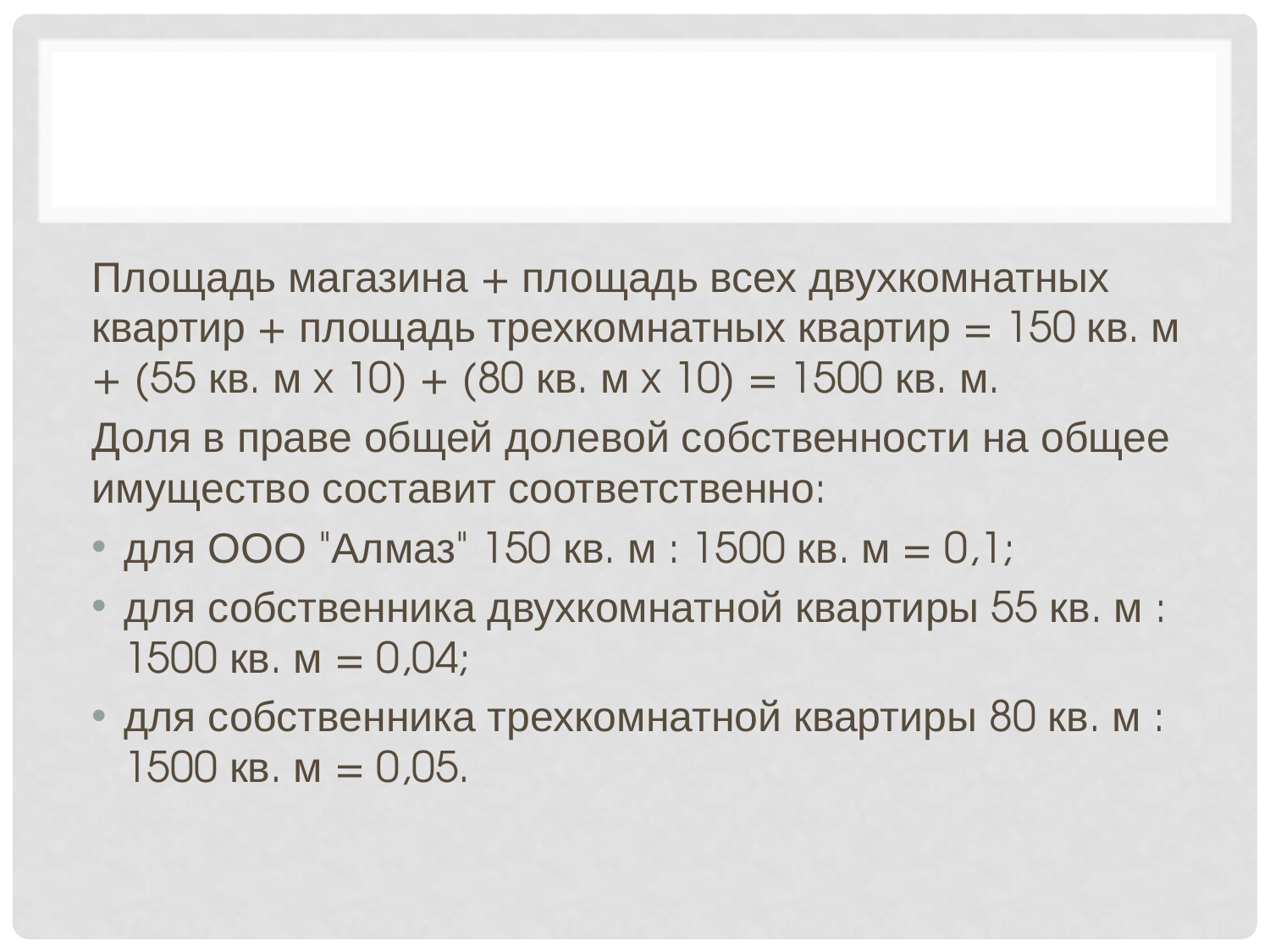

#
Площадь магазина + площадь всех двухкомнатных квартир + площадь трехкомнатных квартир = 150 кв. м + (55 кв. м x 10) + (80 кв. м x 10) = 1500 кв. м.
Доля в праве общей долевой собственности на общее имущество составит соответственно:
для ООО "Алмаз" 150 кв. м : 1500 кв. м = 0,1;
для собственника двухкомнатной квартиры 55 кв. м : 1500 кв. м = 0,04;
для собственника трехкомнатной квартиры 80 кв. м : 1500 кв. м = 0,05.